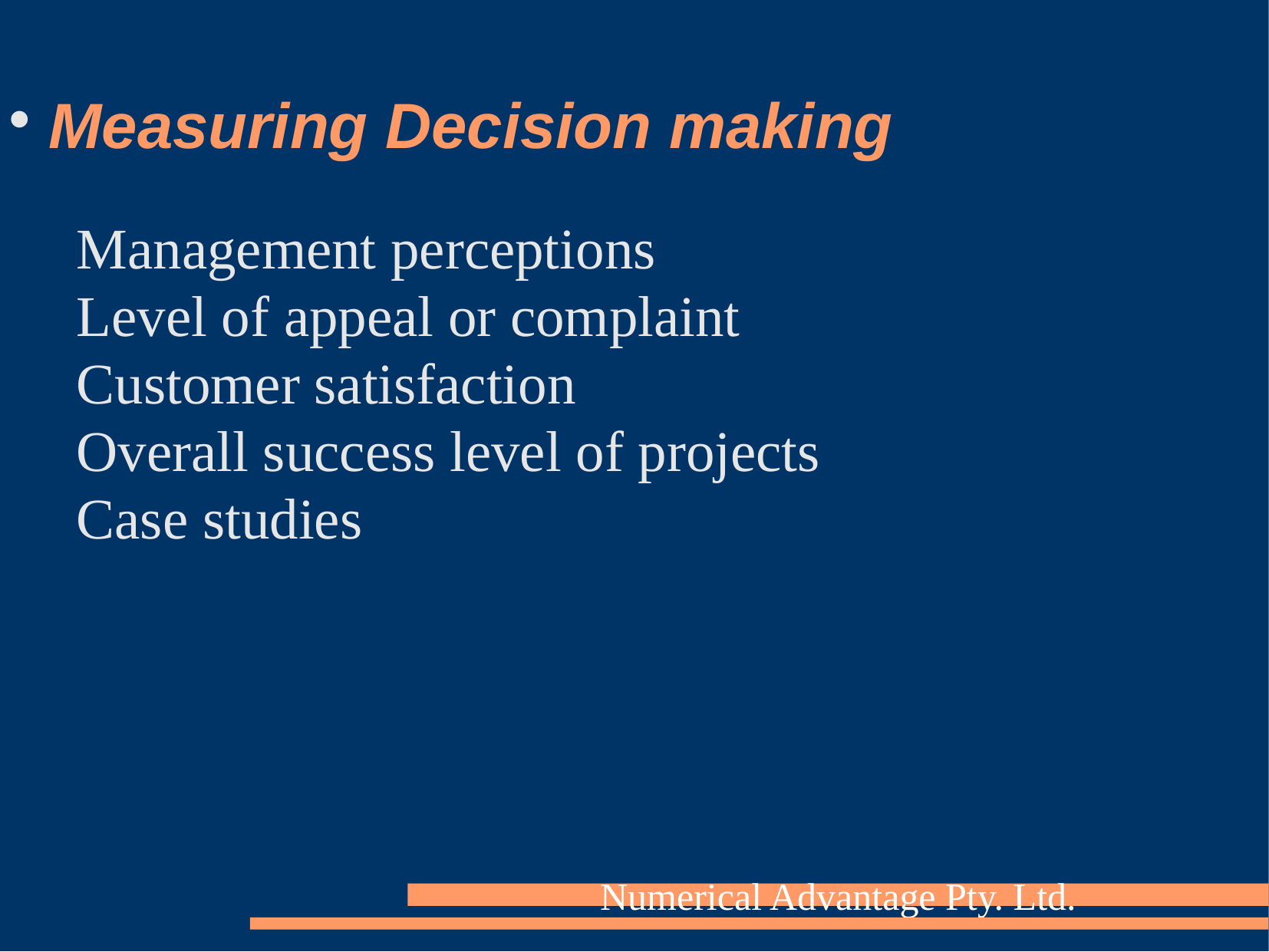

Measuring Decision making
Management perceptions
Level of appeal or complaint
Customer satisfaction
Overall success level of projects
Case studies